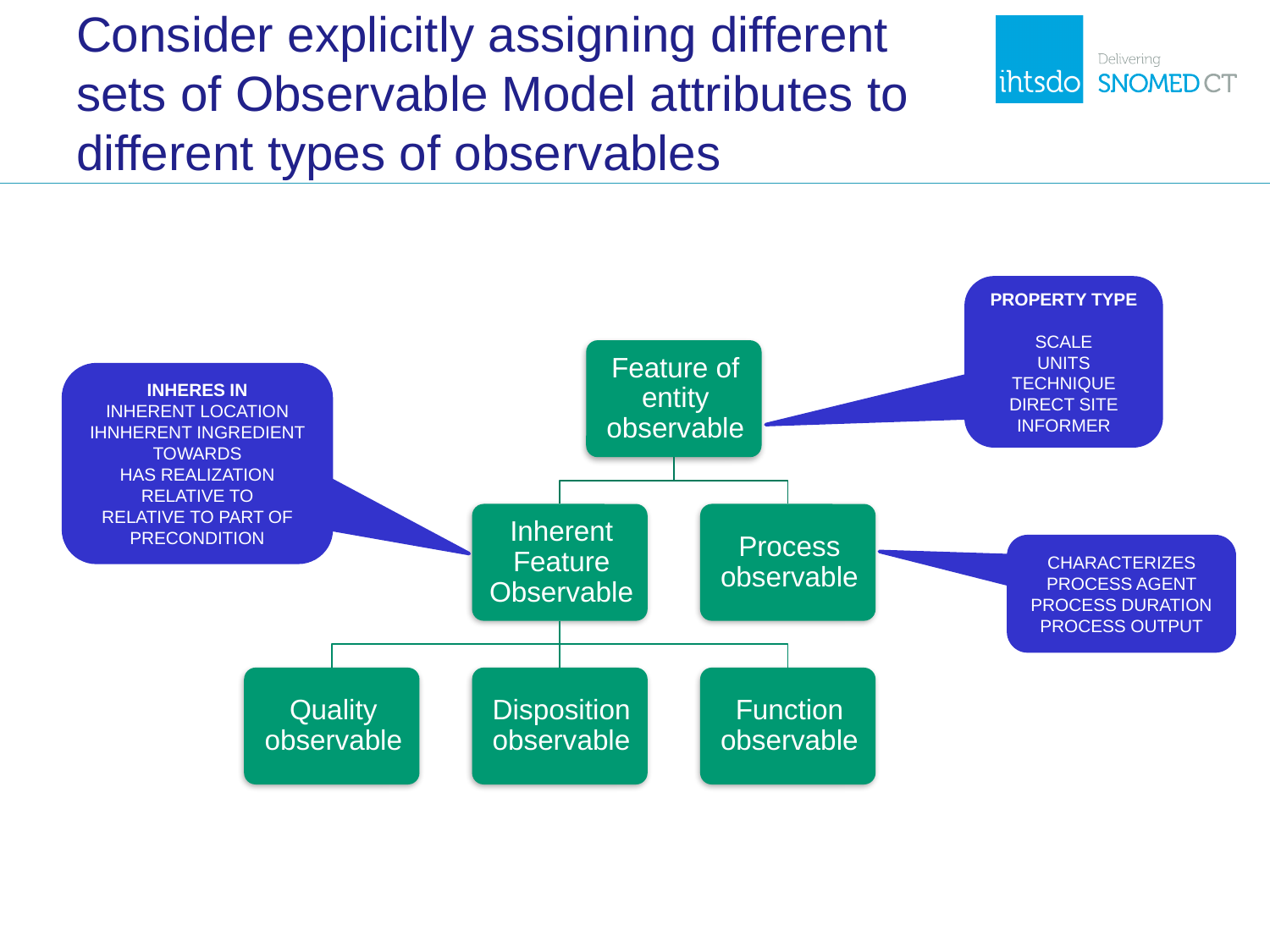

# Consider explicitly assigning different sets of Observable Model attributes to different types of observables
PROPERTY TYPE

SCALE
UNITS
TECHNIQUE
DIRECT SITE
INFORMER
Feature of entity observable
Inherent Feature Observable
Quality observable
Disposition observable
Function observable
Process observable
INHERES IN
INHERENT LOCATION
IHNHERENT INGREDIENT
TOWARDS
HAS REALIZATION
RELATIVE TO
RELATIVE TO PART OF
PRECONDITION
CHARACTERIZES
PROCESS AGENT
PROCESS DURATION
PROCESS OUTPUT